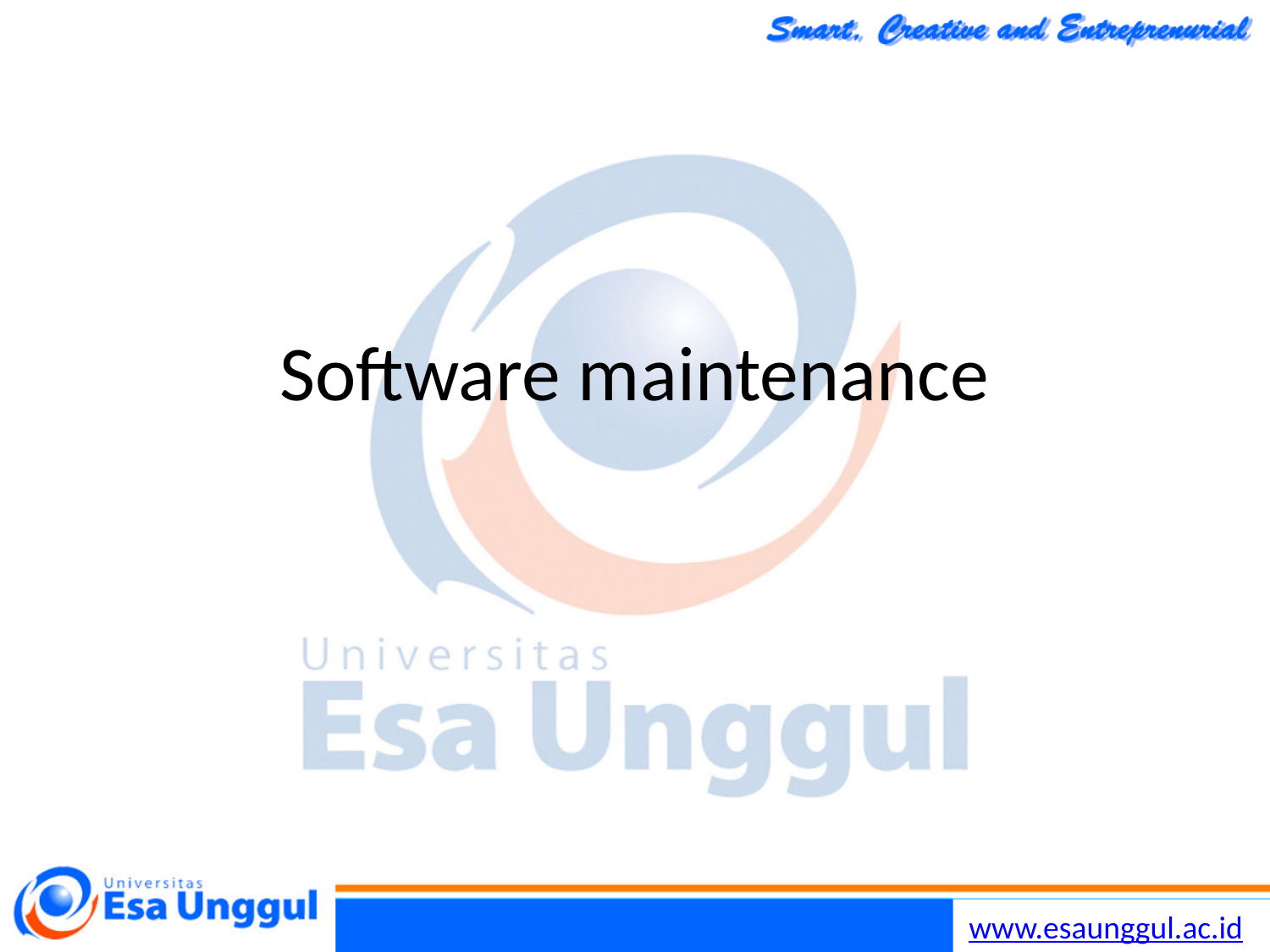

Chapter 9 Software Evolution
38
30/10/2014
# Software maintenance